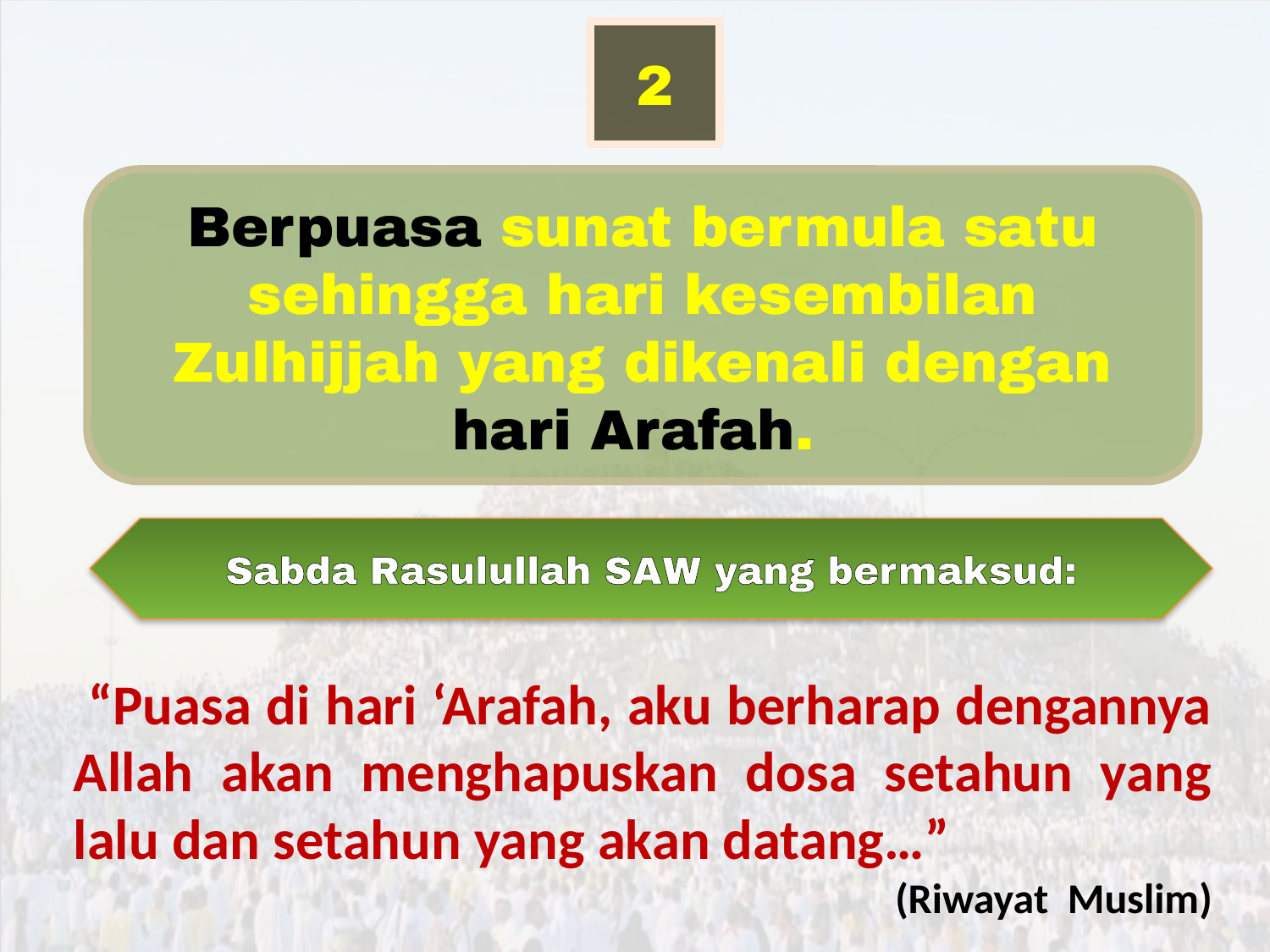

2
Berpuasa sunat bermula satu sehingga hari kesembilan Zulhijjah yang dikenali dengan hari Arafah.
Sabda Rasulullah SAW yang bermaksud:
 “Puasa di hari ‘Arafah, aku berharap dengannya Allah akan menghapuskan dosa setahun yang lalu dan setahun yang akan datang…”
(Riwayat  Muslim)